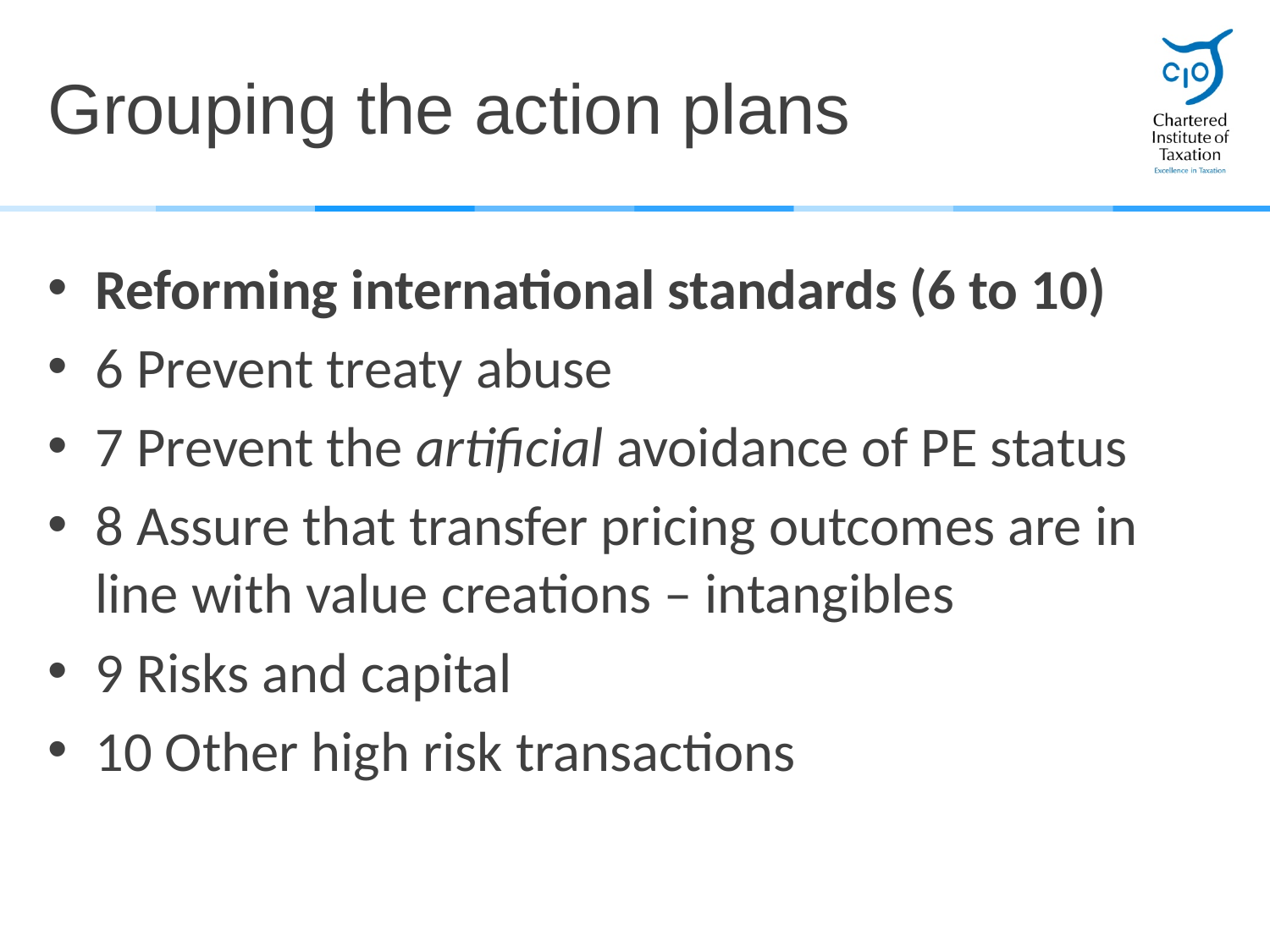

# Grouping the action plans
Reforming international standards (6 to 10)
6 Prevent treaty abuse
7 Prevent the artificial avoidance of PE status
8 Assure that transfer pricing outcomes are in line with value creations – intangibles
9 Risks and capital
10 Other high risk transactions